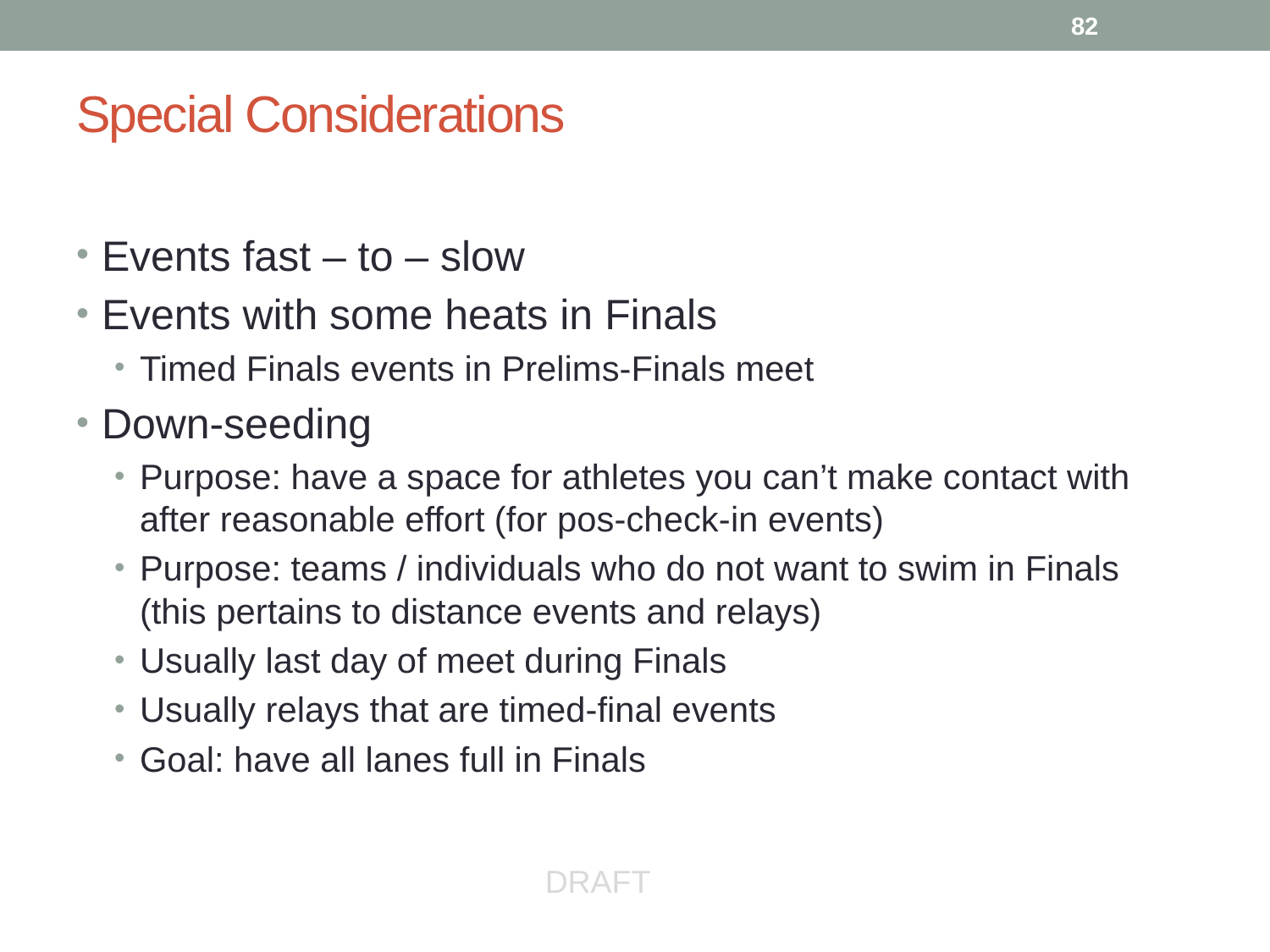

82
# Special Considerations
Events fast – to – slow
Events with some heats in Finals
Timed Finals events in Prelims-Finals meet
Down-seeding
Purpose: have a space for athletes you can’t make contact with after reasonable effort (for pos-check-in events)
Purpose: teams / individuals who do not want to swim in Finals (this pertains to distance events and relays)
Usually last day of meet during Finals
Usually relays that are timed-final events
Goal: have all lanes full in Finals